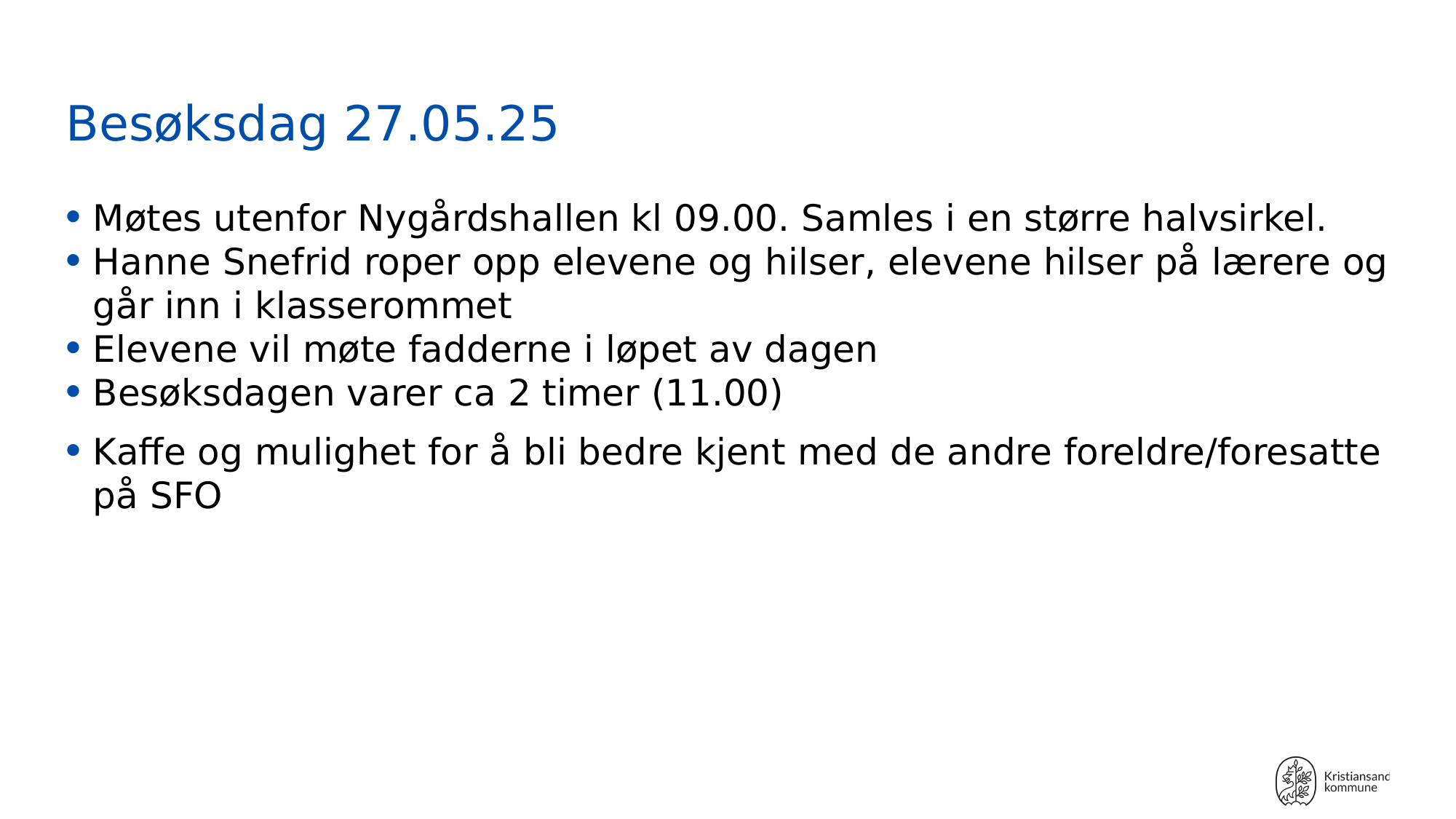

# Besøksdag 27.05.25
Møtes utenfor Nygårdshallen kl 09.00. Samles i en større halvsirkel.
Hanne Snefrid roper opp elevene og hilser, elevene hilser på lærere og går inn i klasserommet
Elevene vil møte fadderne i løpet av dagen
Besøksdagen varer ca 2 timer (11.00)
Kaffe og mulighet for å bli bedre kjent med de andre foreldre/foresatte på SFO